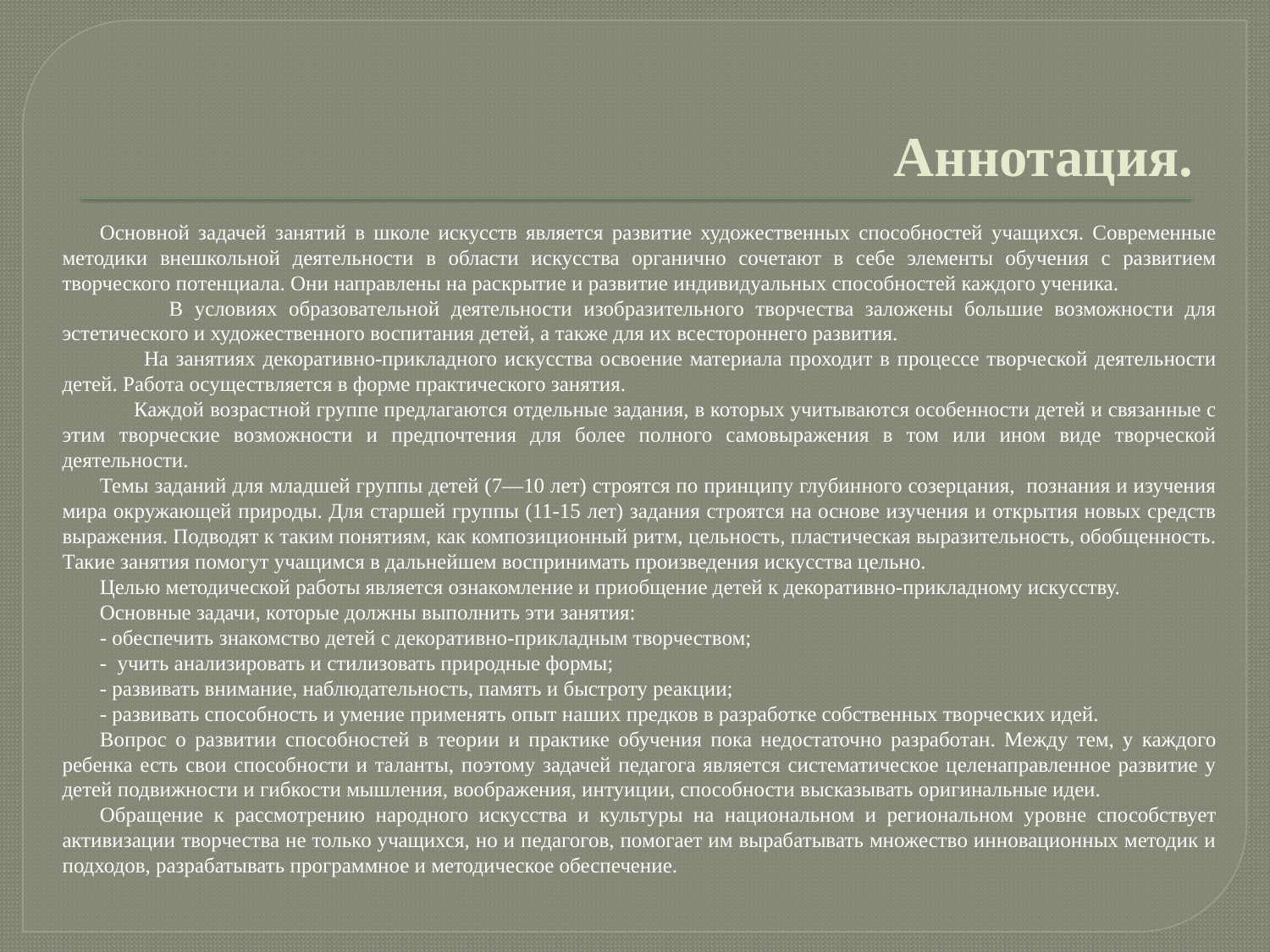

# Аннотация.
Основной задачей занятий в школе искусств является развитие художественных способностей учащихся. Современные методики внешкольной деятельности в области искусства органично сочетают в себе элементы обучения с развитием творческого потенциала. Они направлены на раскрытие и развитие индивидуальных способностей каждого ученика.
      В условиях образовательной деятельности изобразительного творчества заложены большие возможности для эстетического и художественного воспитания детей, а также для их всестороннего развития.
      На занятиях декоративно-прикладного искусства освоение материала проходит в процессе творческой деятельности детей. Работа осуществляется в форме практического занятия.
      Каждой возрастной группе предлагаются отдельные задания, в которых учитываются особенности детей и связанные с этим творческие возможности и предпочтения для более полного самовыражения в том или ином виде творческой деятельности.
Темы заданий для младшей группы детей (7—10 лет) строятся по принципу глубинного созерцания,  познания и изучения мира окружающей природы. Для старшей группы (11-15 лет) задания строятся на основе изучения и открытия новых средств выражения. Подводят к таким понятиям, как композиционный ритм, цельность, пластическая выразительность, обобщенность. Такие занятия помогут учащимся в дальнейшем воспринимать произведения искусства цельно.
Целью методической работы является ознакомление и приобщение детей к декоративно-прикладному искусству.
Основные задачи, которые должны выполнить эти занятия:
- обеспечить знакомство детей с декоративно-прикладным творчеством;
-  учить анализировать и стилизовать природные формы;
- развивать внимание, наблюдательность, память и быстроту реакции;
- развивать способность и умение применять опыт наших предков в разработке собственных творческих идей.
Вопрос о развитии способностей в теории и практике обучения пока недостаточно разработан. Между тем, у каждого ребенка есть свои способности и таланты, поэтому задачей педагога является систематическое целенаправленное развитие у детей подвижности и гибкости мышления, воображения, интуиции, способности высказывать оригинальные идеи.
Обращение к рассмотрению народного искусства и культуры на национальном и региональном уровне способствует активизации творчества не только учащихся, но и педагогов, помогает им вырабатывать множество инновационных методик и подходов, разрабатывать программное и методическое обеспечение.